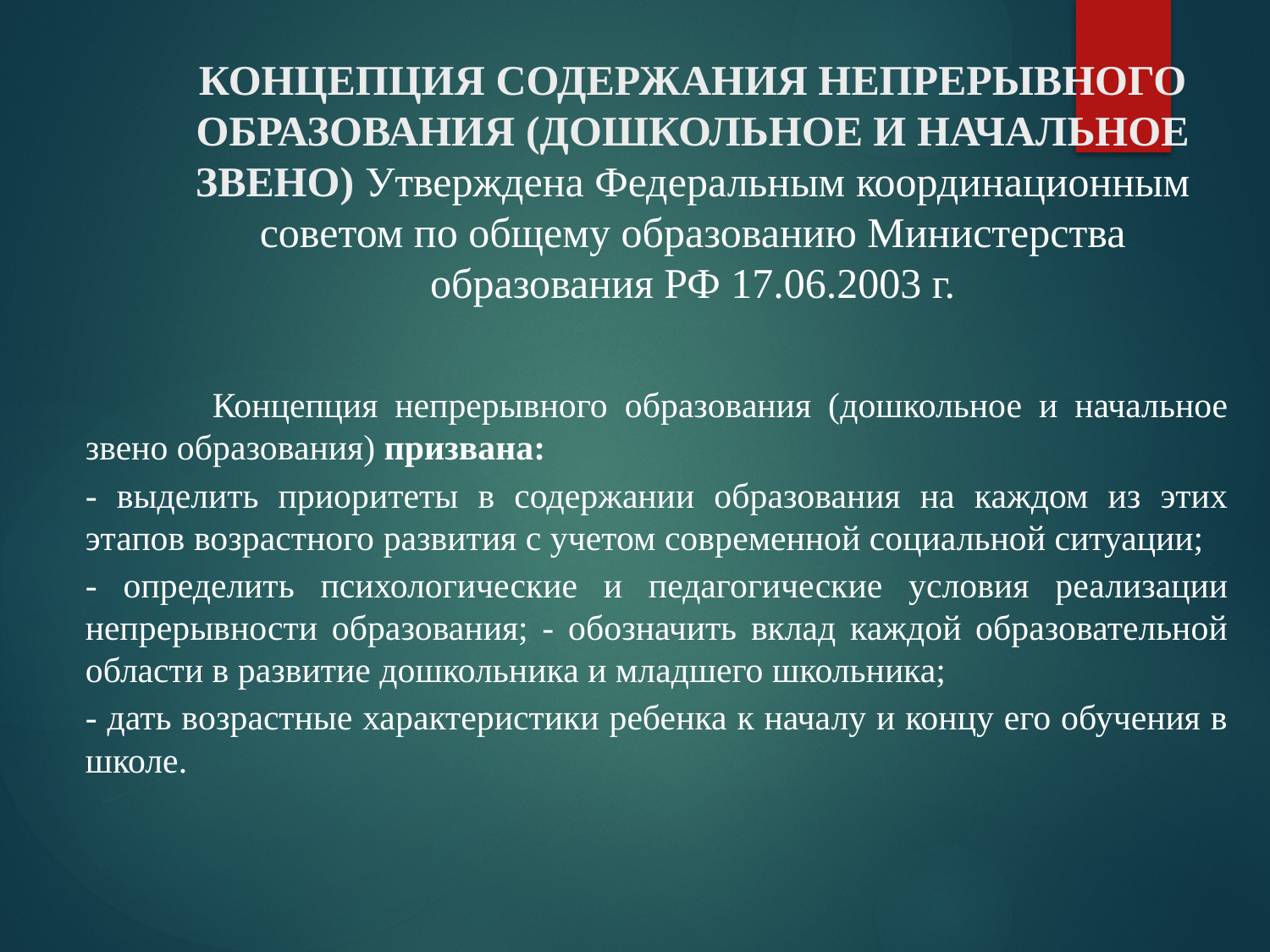

# КОНЦЕПЦИЯ СОДЕРЖАНИЯ НЕПРЕРЫВНОГО ОБРАЗОВАНИЯ (ДОШКОЛЬНОЕ И НАЧАЛЬНОЕ ЗВЕНО) Утверждена Федеральным координационным советом по общему образованию Министерства образования РФ 17.06.2003 г.
	Концепция непрерывного образования (дошкольное и начальное звено образования) призвана:
- выделить приоритеты в содержании образования на каждом из этих этапов возрастного развития с учетом современной социальной ситуации;
- определить психологические и педагогические условия реализации непрерывности образования; - обозначить вклад каждой образовательной области в развитие дошкольника и младшего школьника;
- дать возрастные характеристики ребенка к началу и концу его обучения в школе.